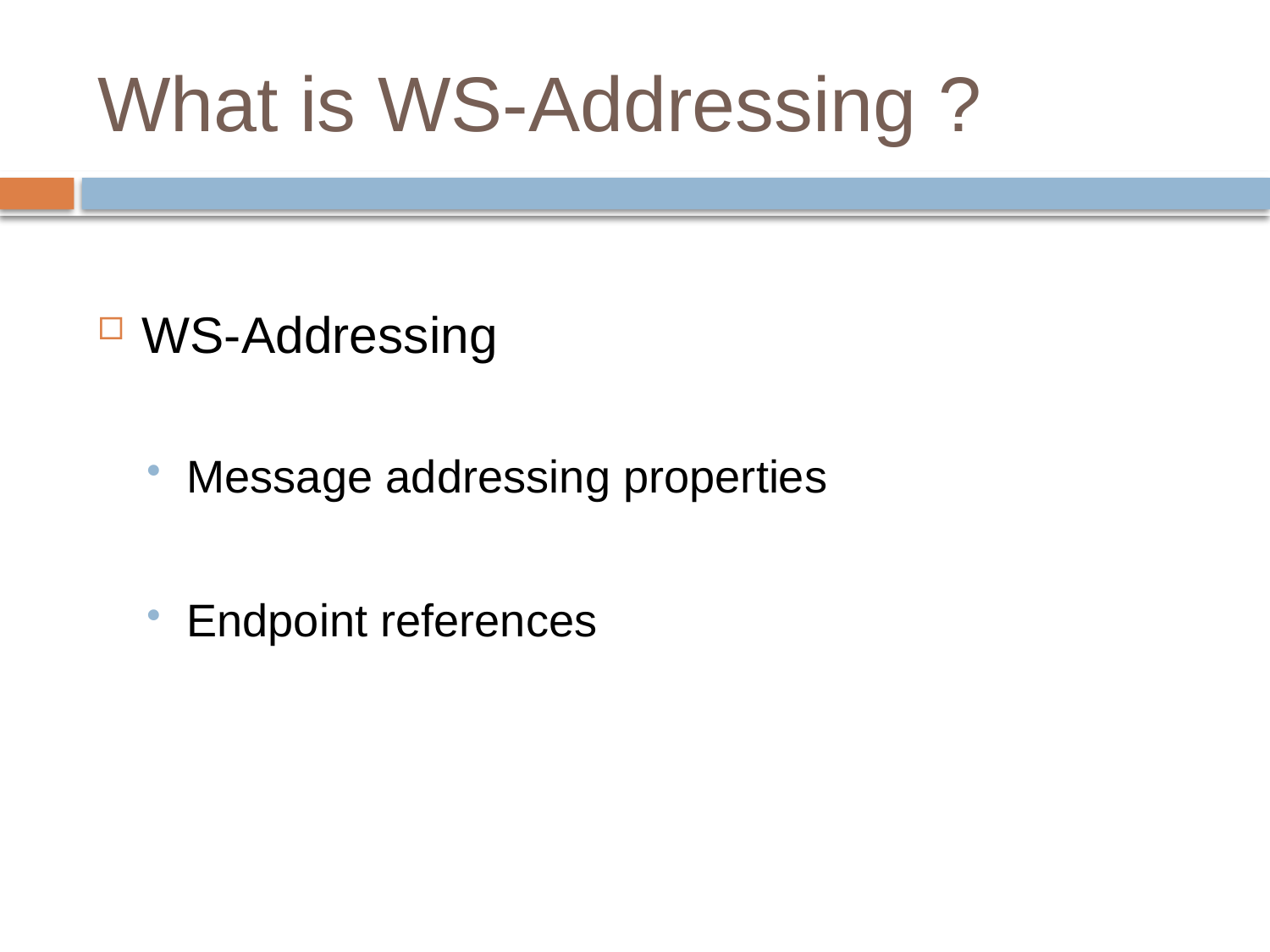

# What is WS-Addressing ?

WS-Addressing

Message addressing properties

Endpoint references